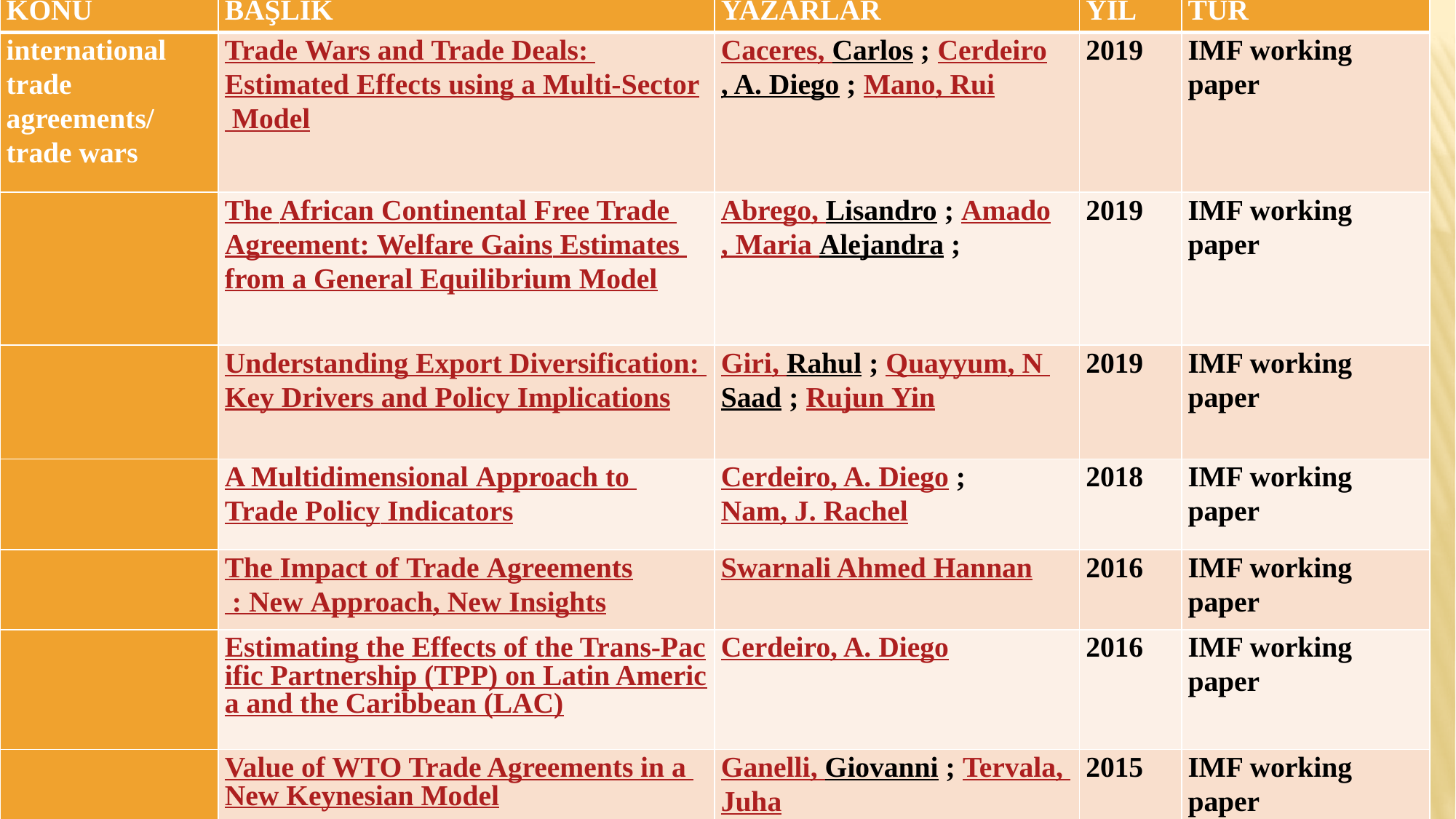

| KONU | BAŞLIK | YAZARLAR | YIL | TÜR |
| --- | --- | --- | --- | --- |
| international trade agreements/ trade wars | Trade Wars and Trade Deals: Estimated Effects using a Multi-Sector Model | Caceres, Carlos ; Cerdeiro, A. Diego ; Mano, Rui | 2019 | IMF working paper |
|  | The African Continental Free Trade Agreement: Welfare Gains Estimates from a General Equilibrium Model | Abrego, Lisandro ; Amado, Maria Alejandra ; | 2019 | IMF working paper |
|  | Understanding Export Diversification: Key Drivers and Policy Implications | Giri, Rahul ; Quayyum, N Saad ; Rujun Yin | 2019 | IMF working paper |
|  | A Multidimensional Approach to Trade Policy Indicators | Cerdeiro, A. Diego ; Nam, J. Rachel | 2018 | IMF working paper |
|  | The Impact of Trade Agreements : New Approach, New Insights | Swarnali Ahmed Hannan | 2016 | IMF working paper |
|  | Estimating the Effects of the Trans-Pacific Partnership (TPP) on Latin America and the Caribbean (LAC) | Cerdeiro, A. Diego | 2016 | IMF working paper |
|  | Value of WTO Trade Agreements in a New Keynesian Model | Ganelli, Giovanni ; Tervala, Juha | 2015 | IMF working paper |